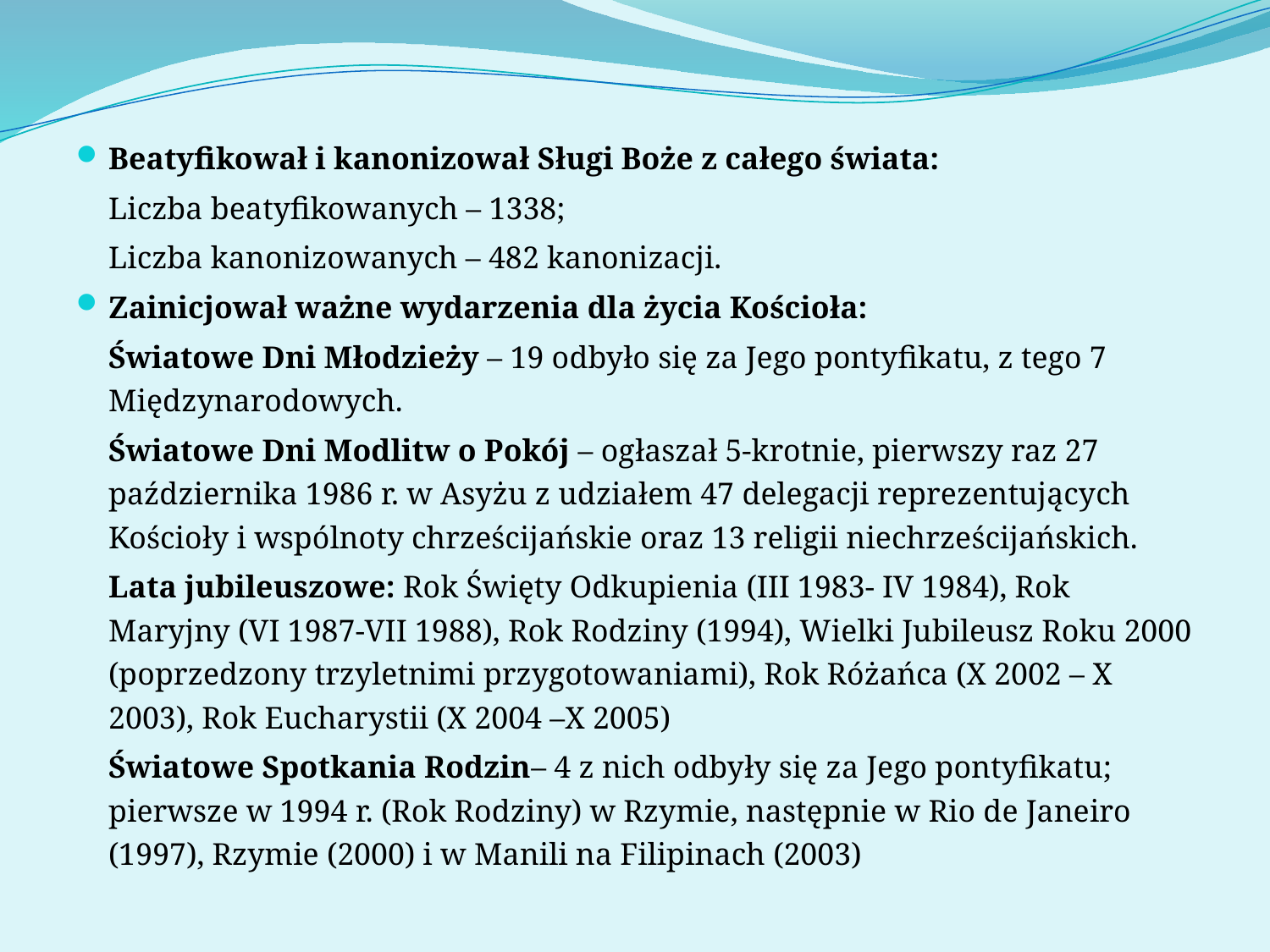

Beatyfikował i kanonizował Sługi Boże z całego świata:
	Liczba beatyfikowanych – 1338;
	Liczba kanonizowanych – 482 kanonizacji.
Zainicjował ważne wydarzenia dla życia Kościoła:
	Światowe Dni Młodzieży – 19 odbyło się za Jego pontyfikatu, z tego 7 Międzynarodowych.
	Światowe Dni Modlitw o Pokój – ogłaszał 5-krotnie, pierwszy raz 27 października 1986 r. w Asyżu z udziałem 47 delegacji reprezentujących Kościoły i wspólnoty chrześcijańskie oraz 13 religii niechrześcijańskich.
	Lata jubileuszowe: Rok Święty Odkupienia (III 1983- IV 1984), Rok Maryjny (VI 1987-VII 1988), Rok Rodziny (1994), Wielki Jubileusz Roku 2000 (poprzedzony trzyletnimi przygotowaniami), Rok Różańca (X 2002 – X 2003), Rok Eucharystii (X 2004 –X 2005)
	Światowe Spotkania Rodzin– 4 z nich odbyły się za Jego pontyfikatu; pierwsze w 1994 r. (Rok Rodziny) w Rzymie, następnie w Rio de Janeiro (1997), Rzymie (2000) i w Manili na Filipinach (2003)